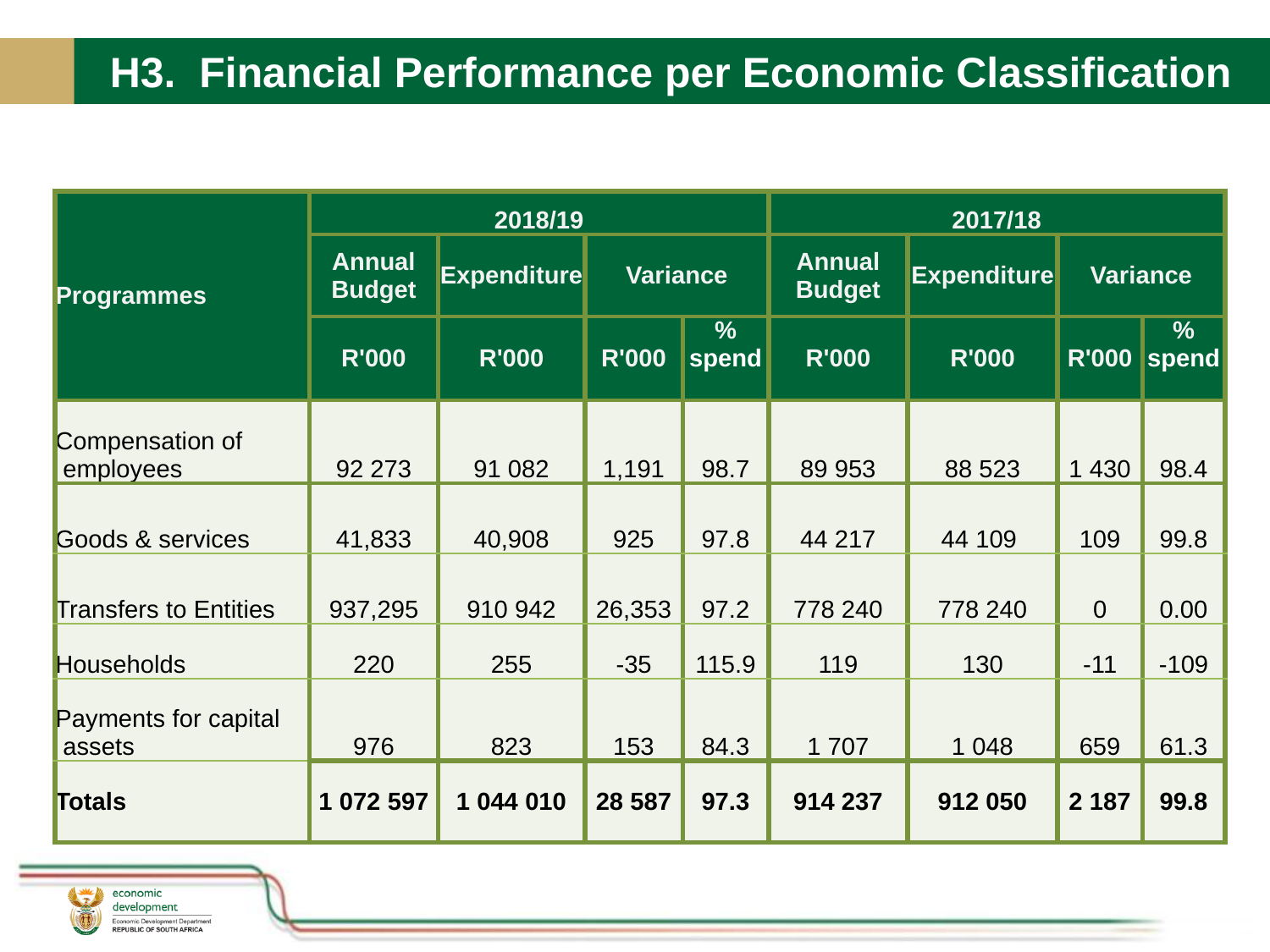

H3.  Financial Performance per Economic Classification
| Programmes | 2018/19 |  |  |  | 2017/18 |  |  |  |
| --- | --- | --- | --- | --- | --- | --- | --- | --- |
|  | Annual Budget | Expenditure | Variance |  | Annual Budget | Expenditure | Variance |  |
|  | R'000 | R'000 | R'000 | % spend | R'000 | R'000 | R'000 | % spend |
| Compensation of employees | 92 273 | 91 082 | 1,191 | 98.7 | 89 953 | 88 523 | 1 430 | 98.4 |
| Goods & services | 41,833 | 40,908 | 925 | 97.8 | 44 217 | 44 109 | 109 | 99.8 |
| Transfers to Entities | 937,295 | 910 942 | 26,353 | 97.2 | 778 240 | 778 240 | 0 | 0.00 |
| Households | 220 | 255 | -35 | 115.9 | 119 | 130 | -11 | -109 |
| Payments for capital assets | 976 | 823 | 153 | 84.3 | 1 707 | 1 048 | 659 | 61.3 |
| Totals | 1 072 597 | 1 044 010 | 28 587 | 97.3 | 914 237 | 912 050 | 2 187 | 99.8 |
36